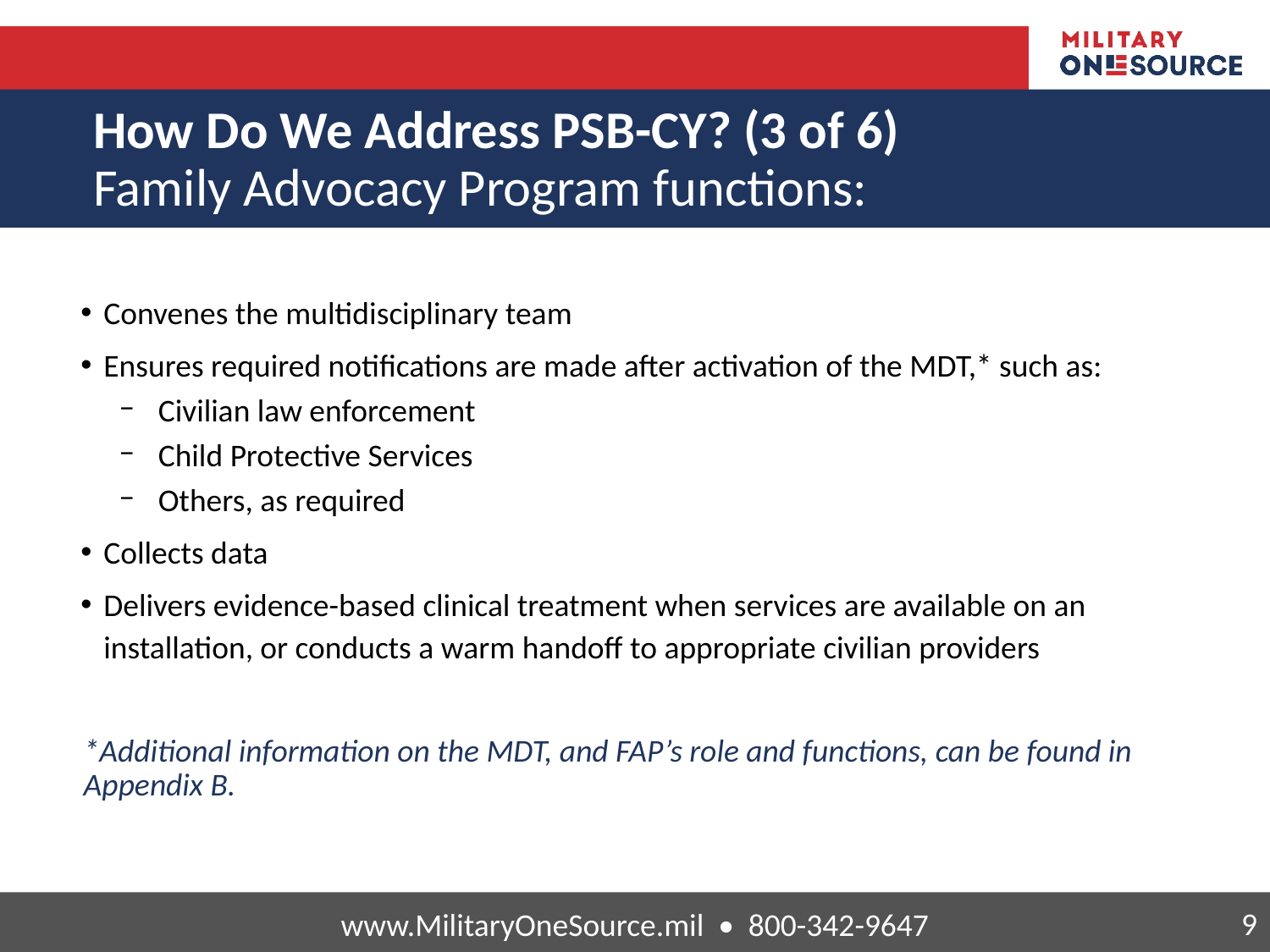

# How Do We Address PSB-CY? (3 of 6) Family Advocacy Program functions:
Convenes the multidisciplinary team
Ensures required notifications are made after activation of the MDT,* such as:
Civilian law enforcement
Child Protective Services
Others, as required
Collects data
Delivers evidence-based clinical treatment when services are available on an installation, or conducts a warm handoff to appropriate civilian providers

*Additional information on the MDT, and FAP’s role and functions, can be found in Appendix B.

www.MilitaryOneSource.mil  •  800-342-9647
9